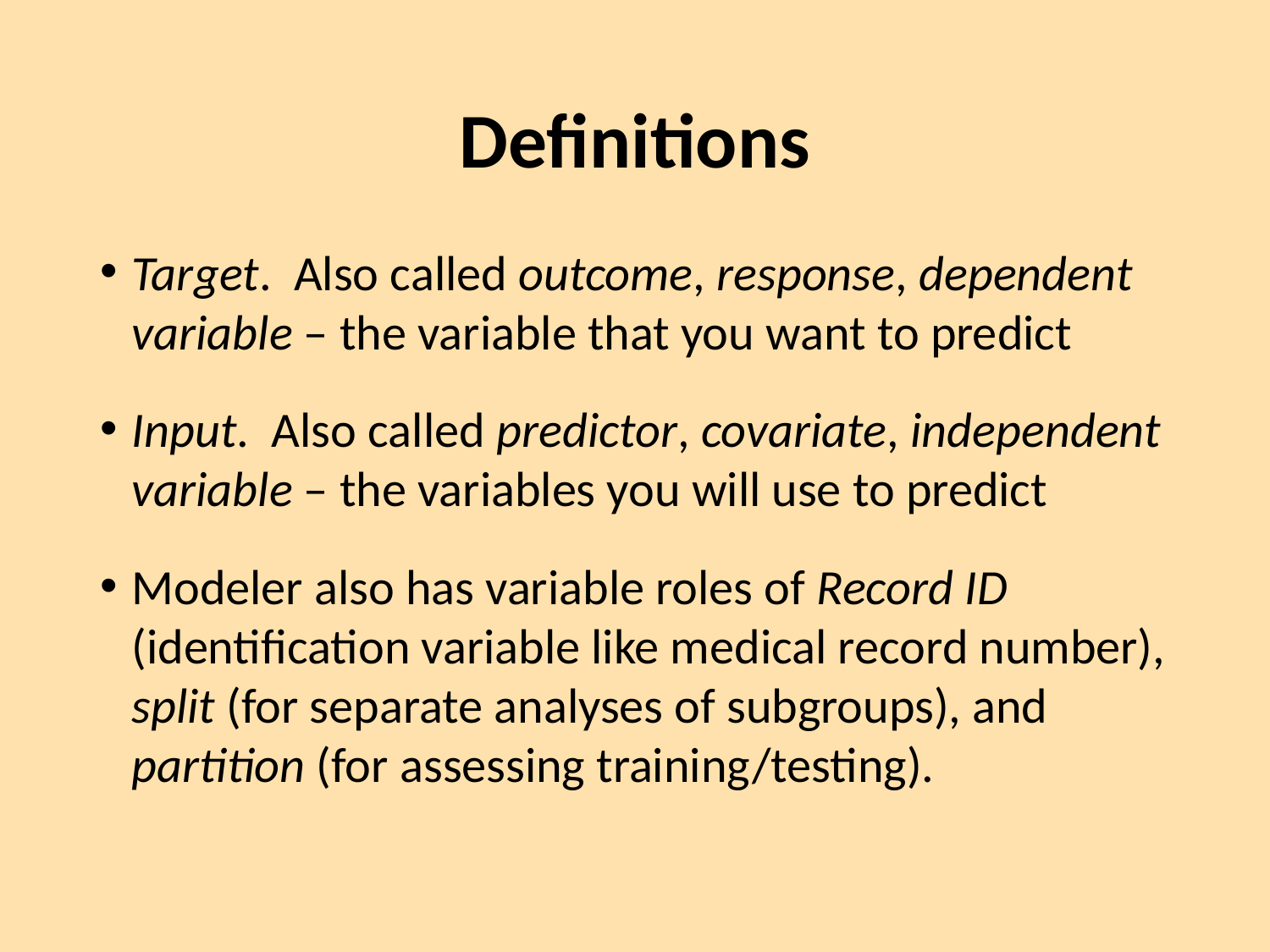

# Definitions
Target.  Also called outcome, response, dependent variable – the variable that you want to predict
Input.  Also called predictor, covariate, independent variable – the variables you will use to predict
Modeler also has variable roles of Record ID (identification variable like medical record number), split (for separate analyses of subgroups), and partition (for assessing training/testing).